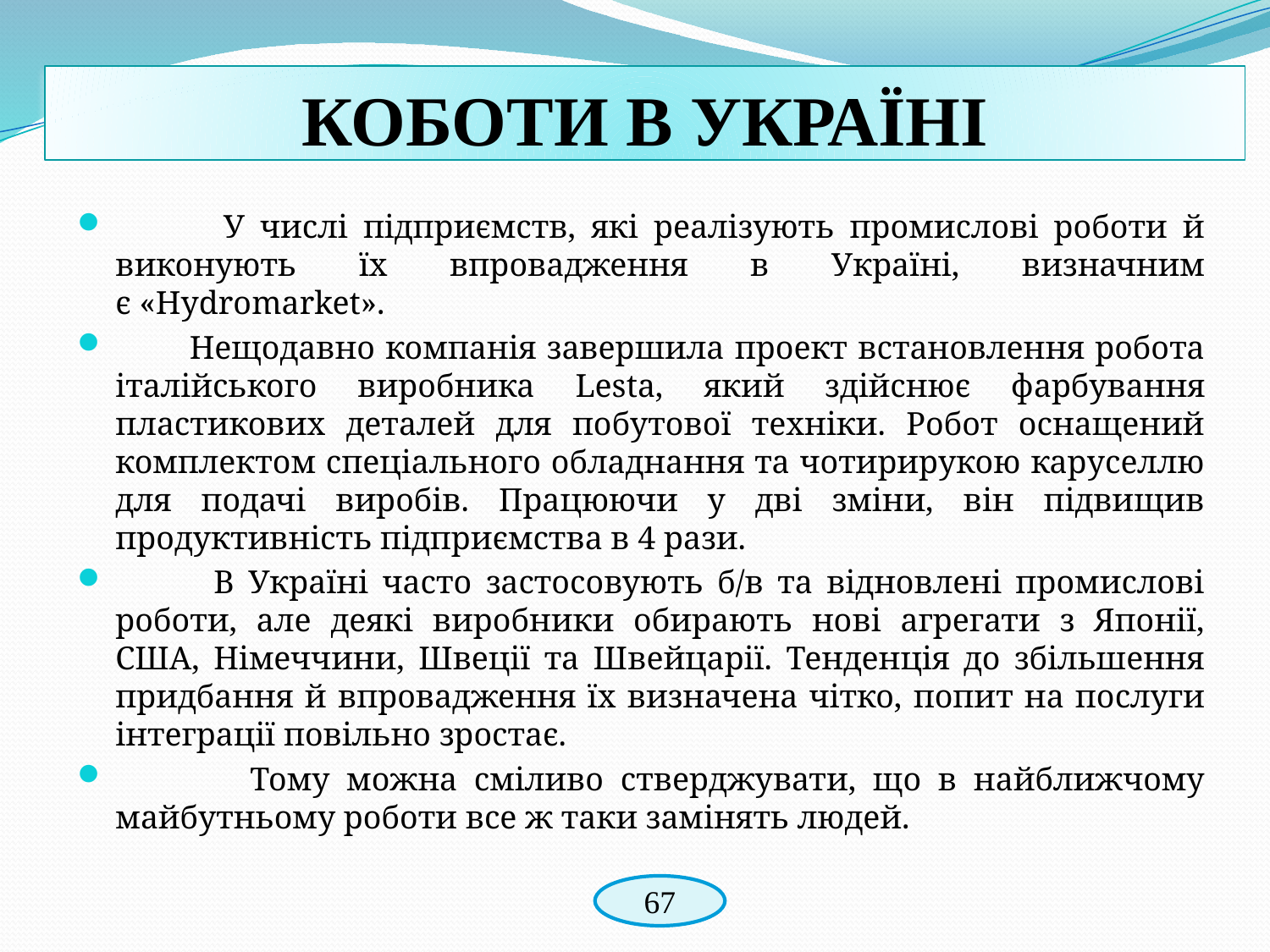

# КОБОТИ В УКРАЇНІ

       У числі підприємств, які реалізують промислові роботи й виконують їх впровадження в Україні, визначним є «Hydromarket».
       Нещодавно компанія завершила проект встановлення робота італійського виробника Lesta, який здійснює фарбування пластикових деталей для побутової техніки. Робот оснащений комплектом спеціального обладнання та чотирирукою каруселлю для подачі виробів. Працюючи у дві зміни, він підвищив продуктивність підприємства в 4 рази.
       В Україні часто застосовують б/в та відновлені промислові роботи, але деякі виробники обирають нові агрегати з Японії, США, Німеччини, Швеції та Швейцарії. Тенденція до збільшення придбання й впровадження їх визначена чітко, попит на послуги інтеграції повільно зростає.
        Тому можна сміливо стверджувати, що в найближчому майбутньому роботи все ж таки замінять людей.
67